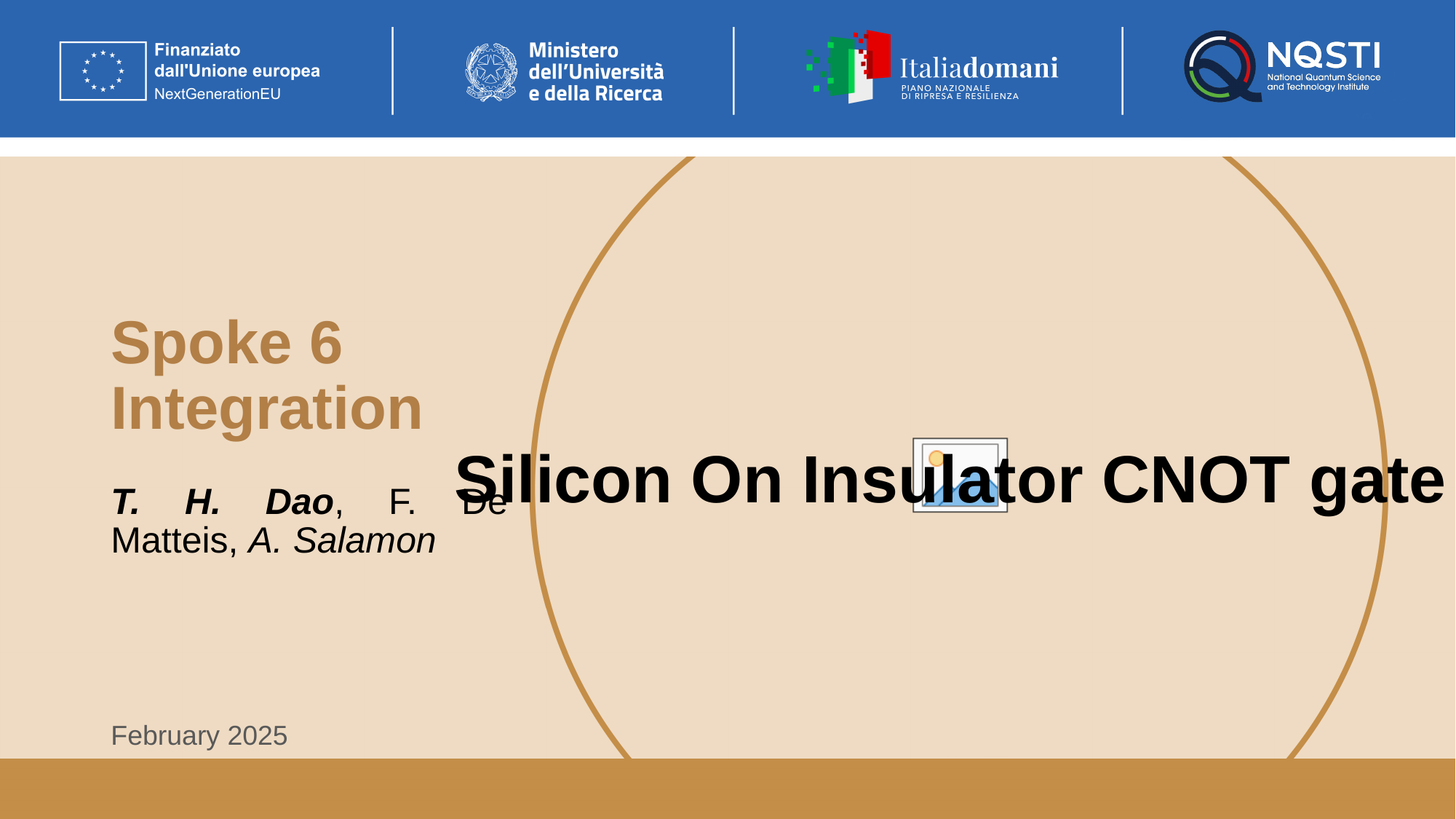

# Spoke 6 Integration
Silicon On Insulator CNOT gate
T. H. Dao, F. De Matteis, A. Salamon
February 2025